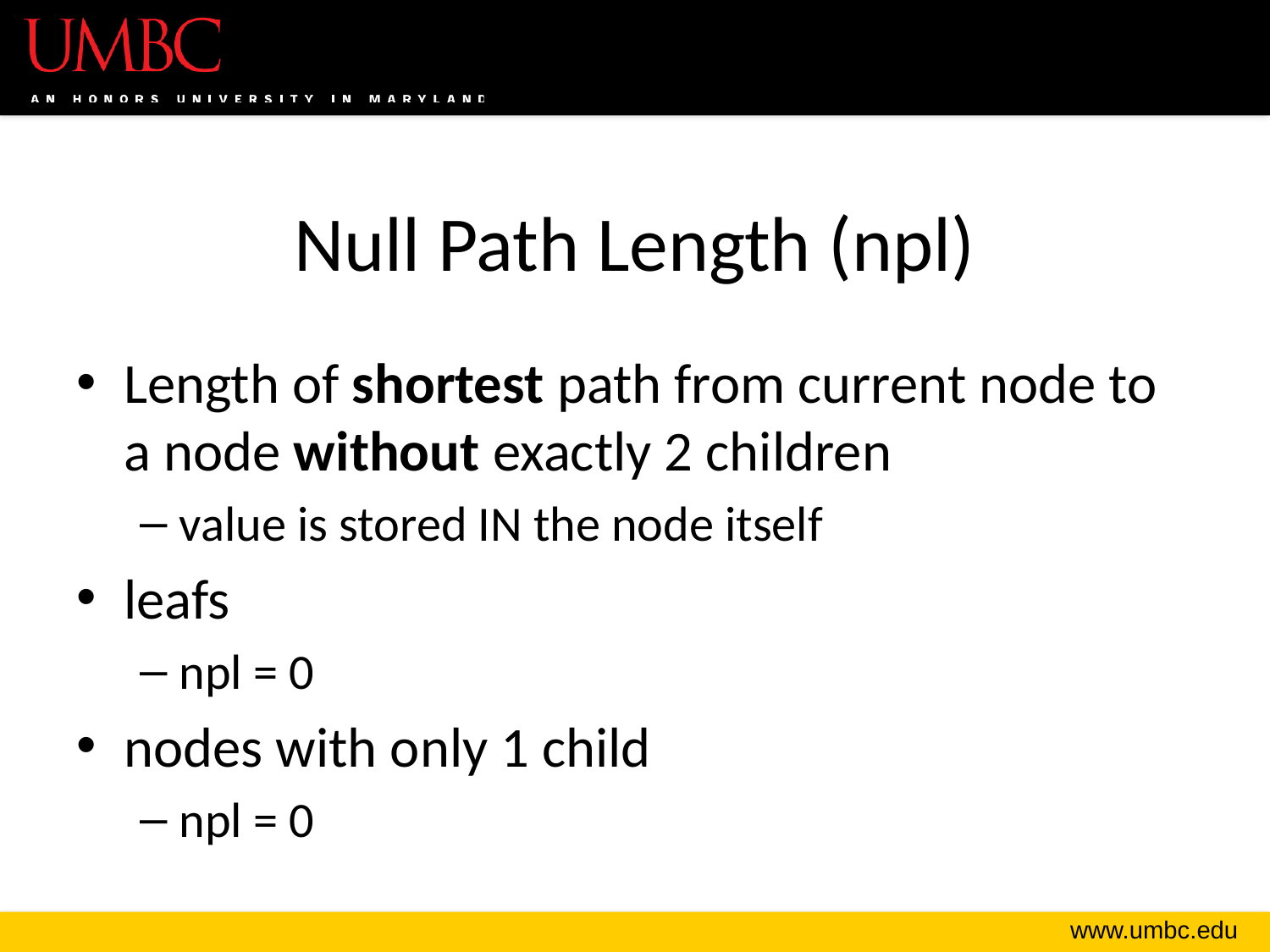

# Null Path Length (npl)
Length of shortest path from current node to a node without exactly 2 children
value is stored IN the node itself
leafs
npl = 0
nodes with only 1 child
npl = 0